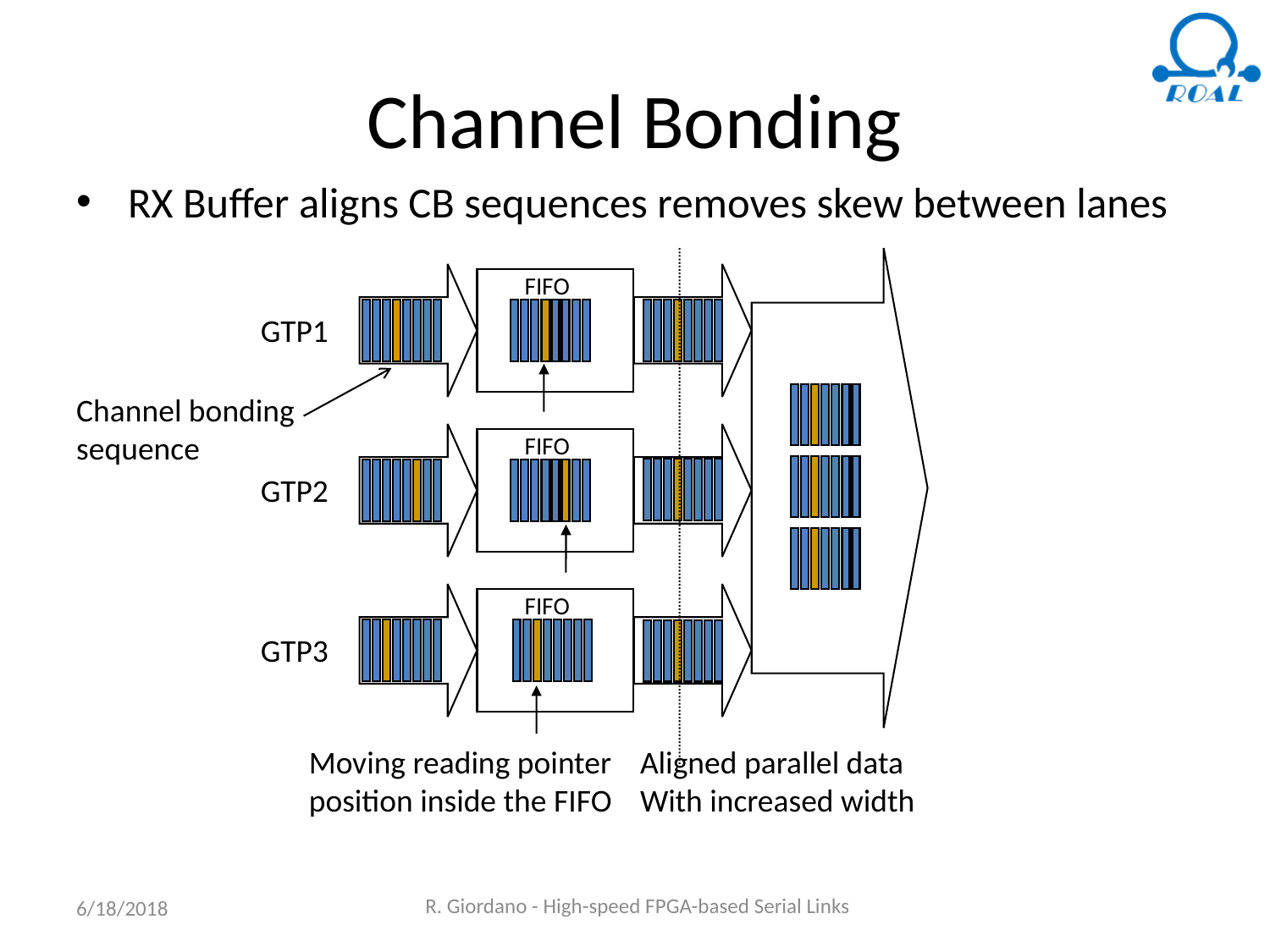

# Channel Bonding
RX Buffer aligns CB sequences removes skew between lanes

FIFO

GTP1

Channel bonding
sequence

FIFO

GTP2

FIFO

GTP3

Moving reading pointer
position inside the FIFO
Aligned parallel data
With increased width
6/18/2018
R. Giordano - High-speed FPGA-based Serial Links